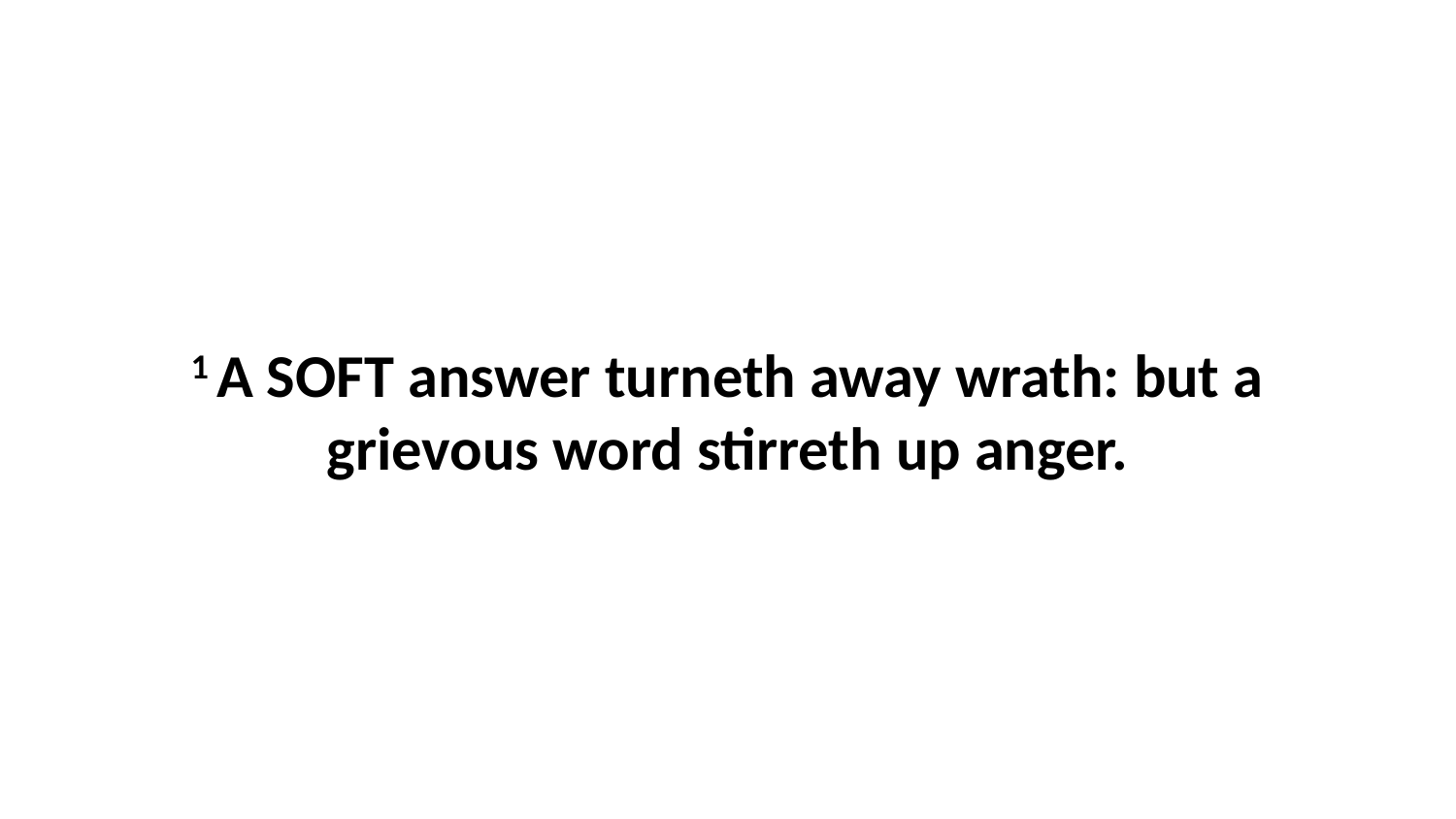

1 A SOFT answer turneth away wrath: but a grievous word stirreth up anger.